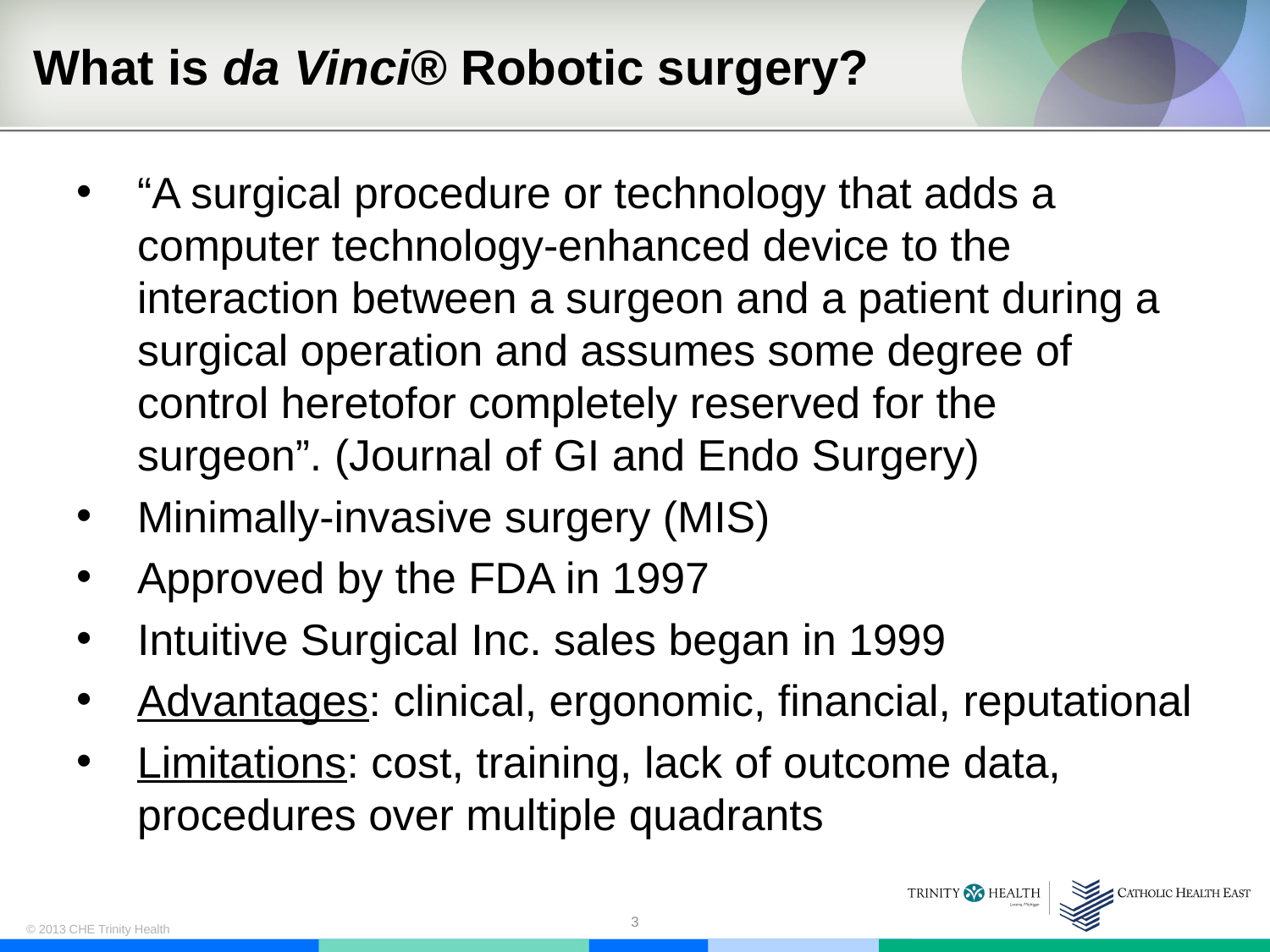

# What is da Vinci® Robotic surgery?
“A surgical procedure or technology that adds a computer technology-enhanced device to the interaction between a surgeon and a patient during a surgical operation and assumes some degree of control heretofor completely reserved for the surgeon”. (Journal of GI and Endo Surgery)
Minimally-invasive surgery (MIS)
Approved by the FDA in 1997
Intuitive Surgical Inc. sales began in 1999
Advantages: clinical, ergonomic, financial, reputational
Limitations: cost, training, lack of outcome data, procedures over multiple quadrants
3
© 2013 CHE Trinity Health